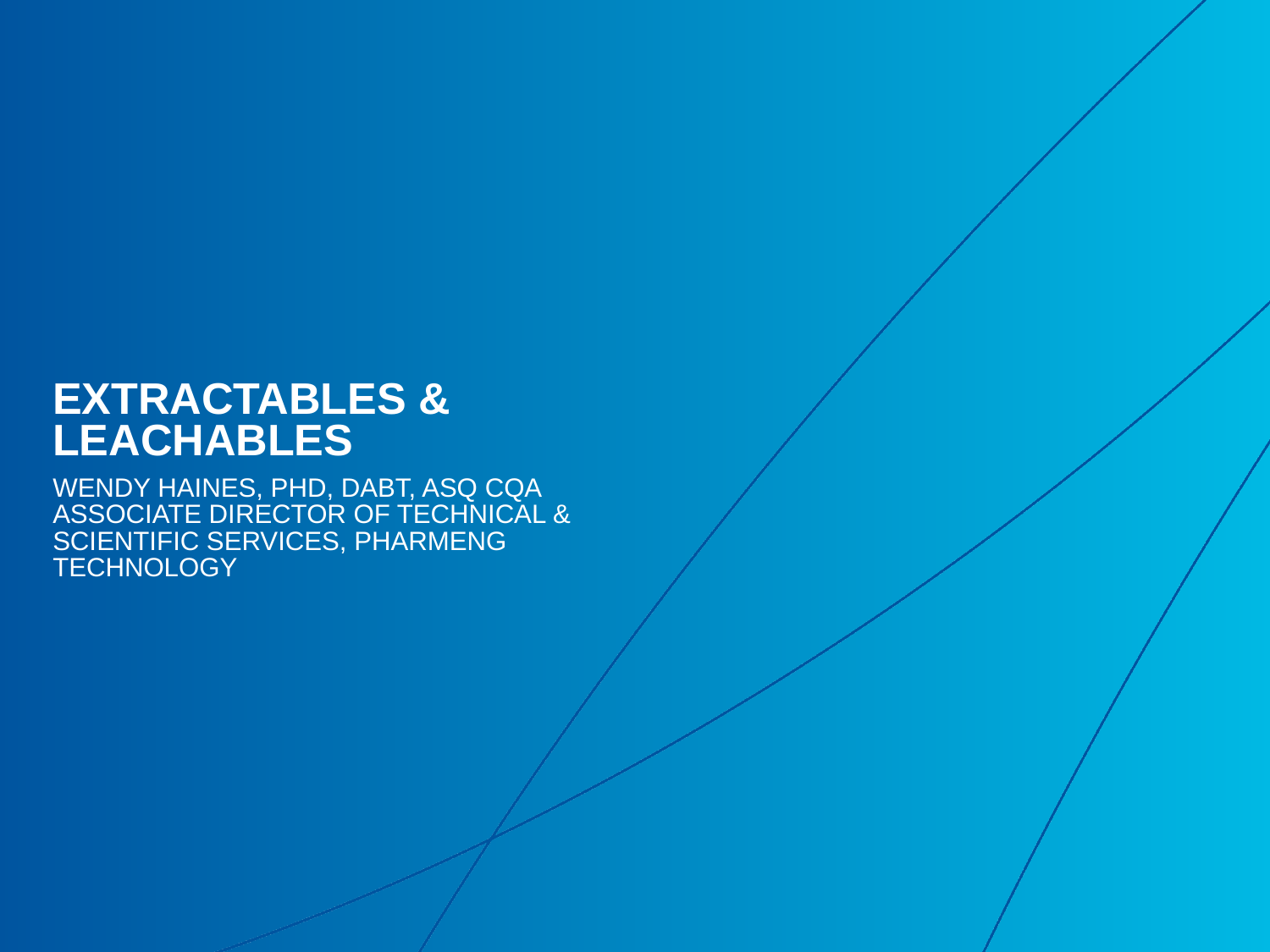

# Extractables & Leachables
Wendy Haines, PhD, DABT, ASQ CQA
Associate Director of Technical & Scientific Services, PharmEng Technology